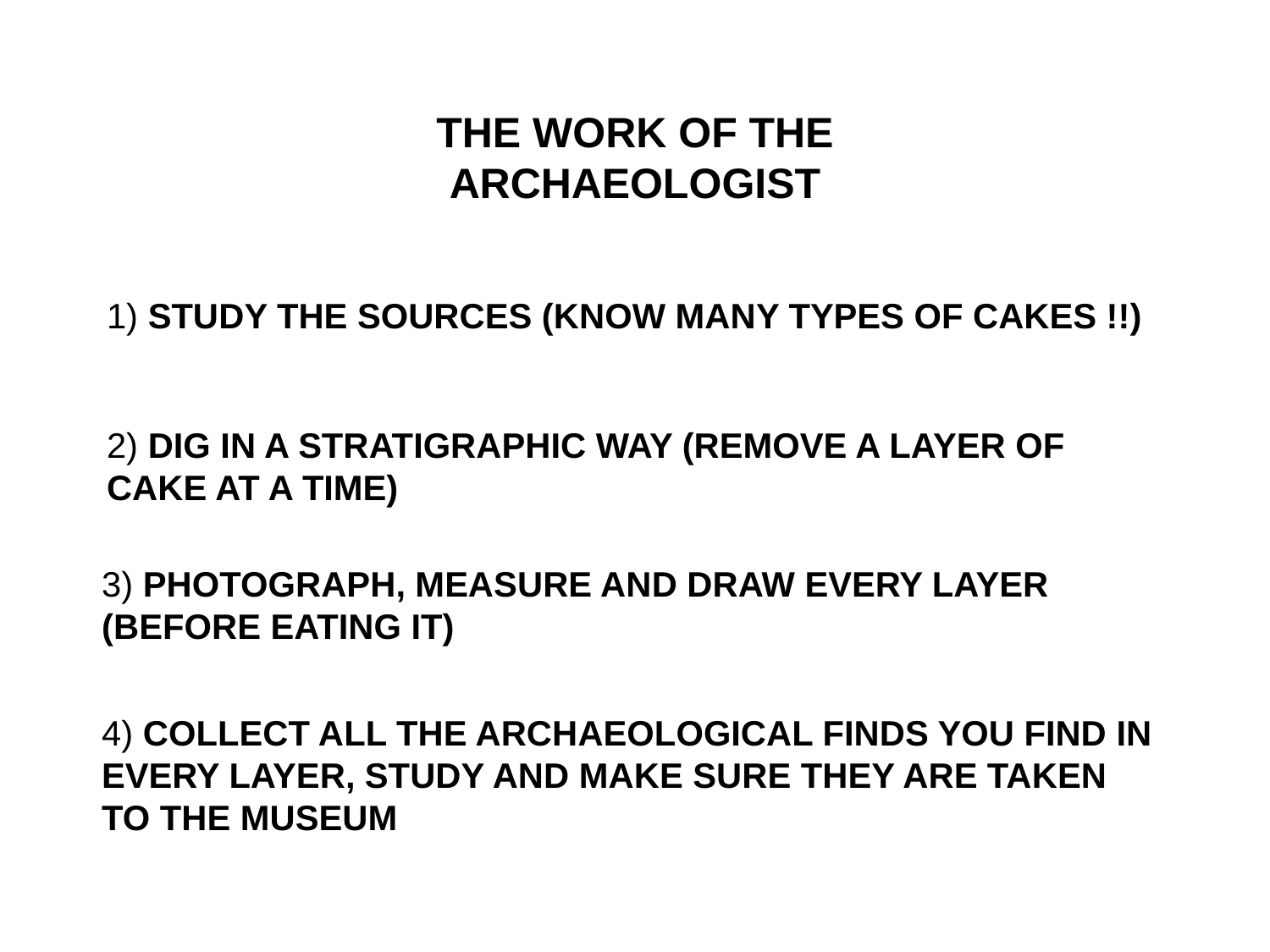

THE WORK OF THE ARCHAEOLOGIST
1) STUDY THE SOURCES (KNOW MANY TYPES OF CAKES !!)
2) DIG IN A STRATIGRAPHIC WAY (REMOVE A LAYER OF CAKE AT A TIME)
3) PHOTOGRAPH, MEASURE AND DRAW EVERY LAYER (BEFORE EATING IT)
4) COLLECT ALL THE ARCHAEOLOGICAL FINDS YOU FIND IN EVERY LAYER, STUDY AND MAKE SURE THEY ARE TAKEN TO THE MUSEUM